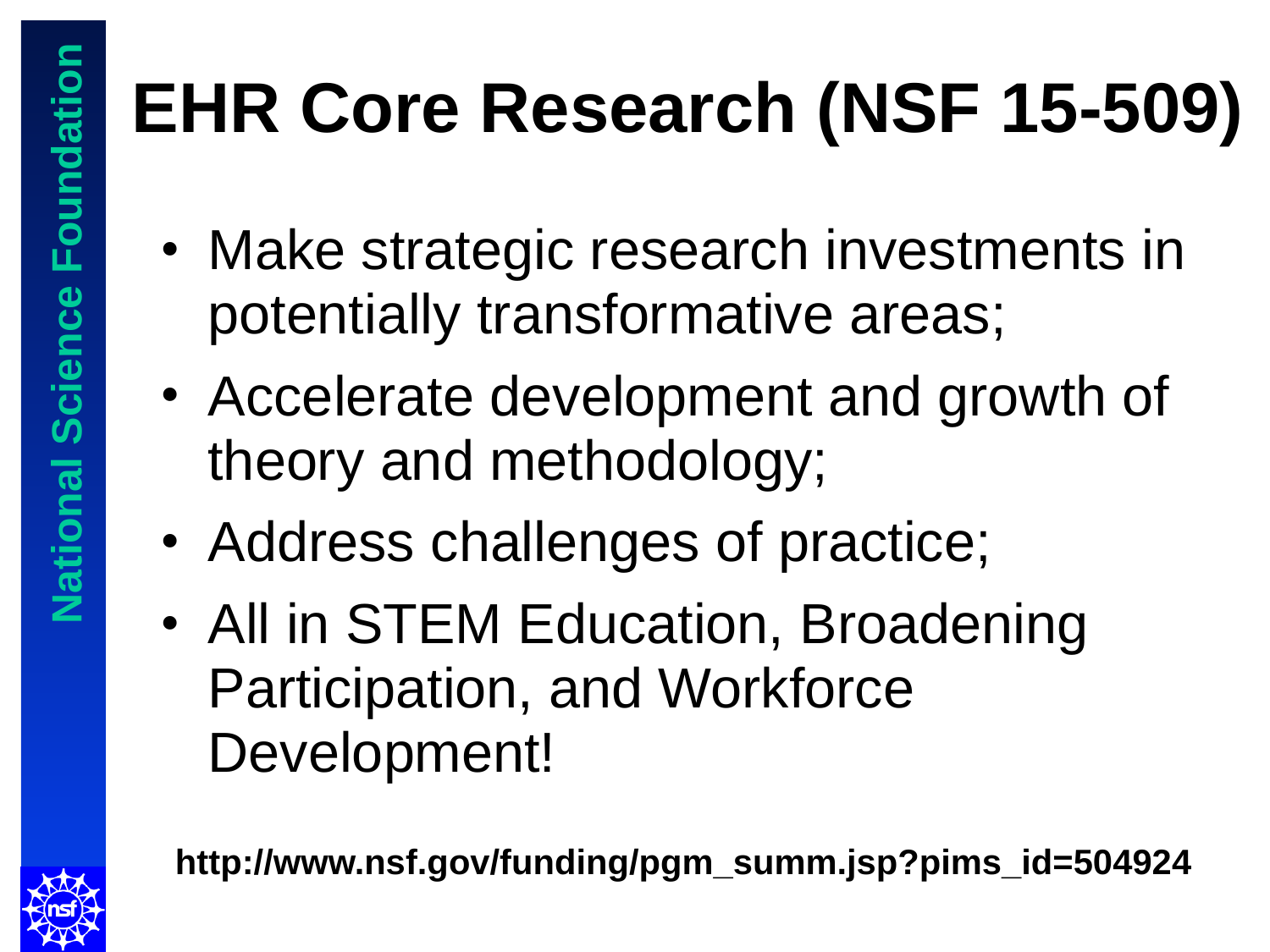

# EHR Core Research (NSF 15-509)
Make strategic research investments in potentially transformative areas;
Accelerate development and growth of theory and methodology;
Address challenges of practice;
All in STEM Education, Broadening Participation, and Workforce Development!
http://www.nsf.gov/funding/pgm_summ.jsp?pims_id=504924